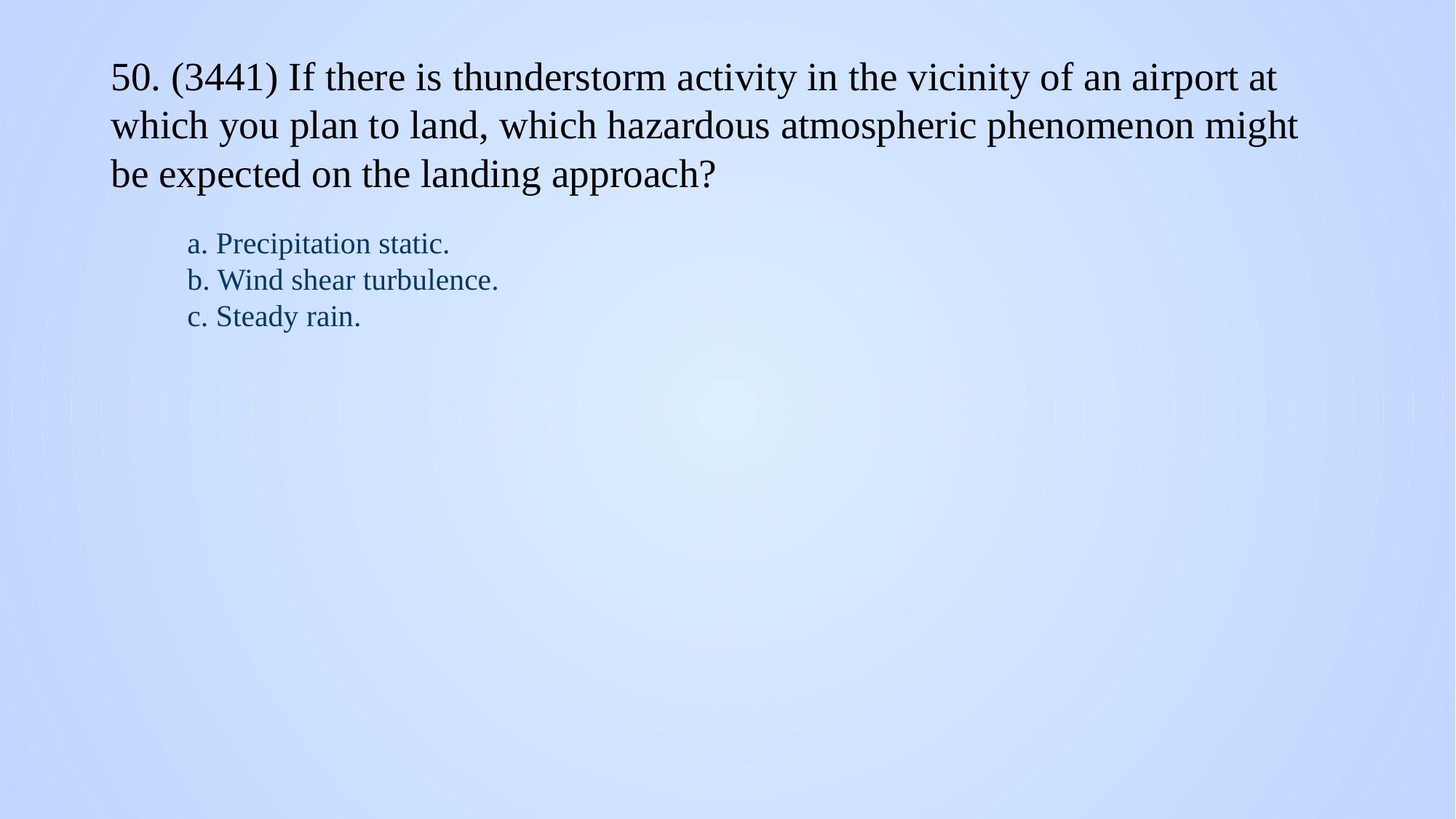

# 50. (3441) If there is thunderstorm activity in the vicinity of an airport at which you plan to land, which hazardous atmospheric phenomenon might be expected on the landing approach?
a. Precipitation static.
b. Wind shear turbulence.
c. Steady rain.